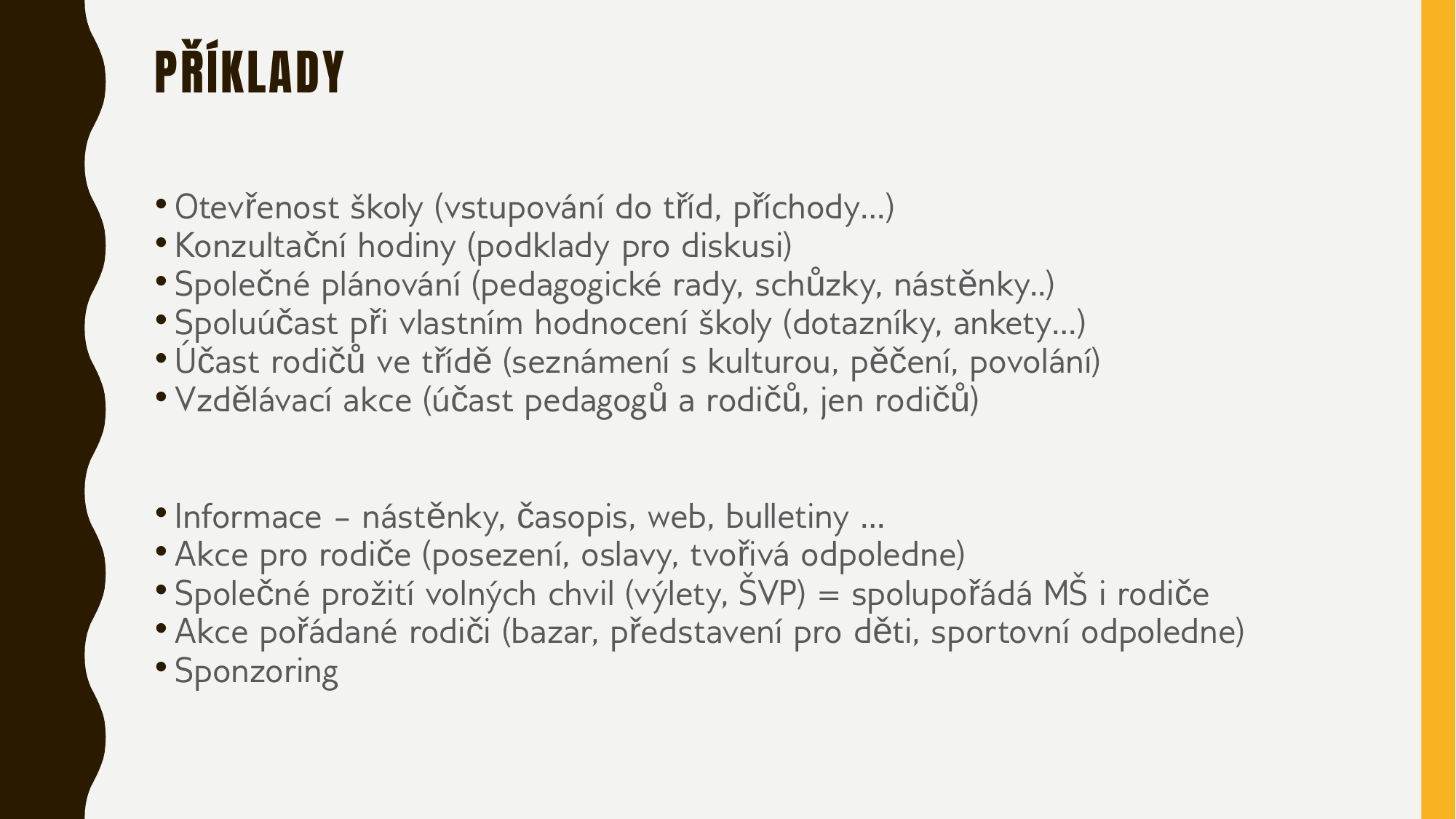

# PŘÍKLADY

Otevřenost školy (vstupování do tříd, příchody…)
Konzultační hodiny (podklady pro diskusi)
Společné plánování (pedagogické rady, schůzky, nástěnky..)
Spoluúčast při vlastním hodnocení školy (dotazníky, ankety…)
Účast rodičů ve třídě (seznámení s kulturou, pěčení, povolání)
Vzdělávací akce (účast pedagogů a rodičů, jen rodičů)

Informace – nástěnky, časopis, web, bulletiny …
Akce pro rodiče (posezení, oslavy, tvořivá odpoledne)
Společné prožití volných chvil (výlety, ŠVP) = spolupořádá MŠ i rodiče
Akce pořádané rodiči (bazar, představení pro děti, sportovní odpoledne)
Sponzoring